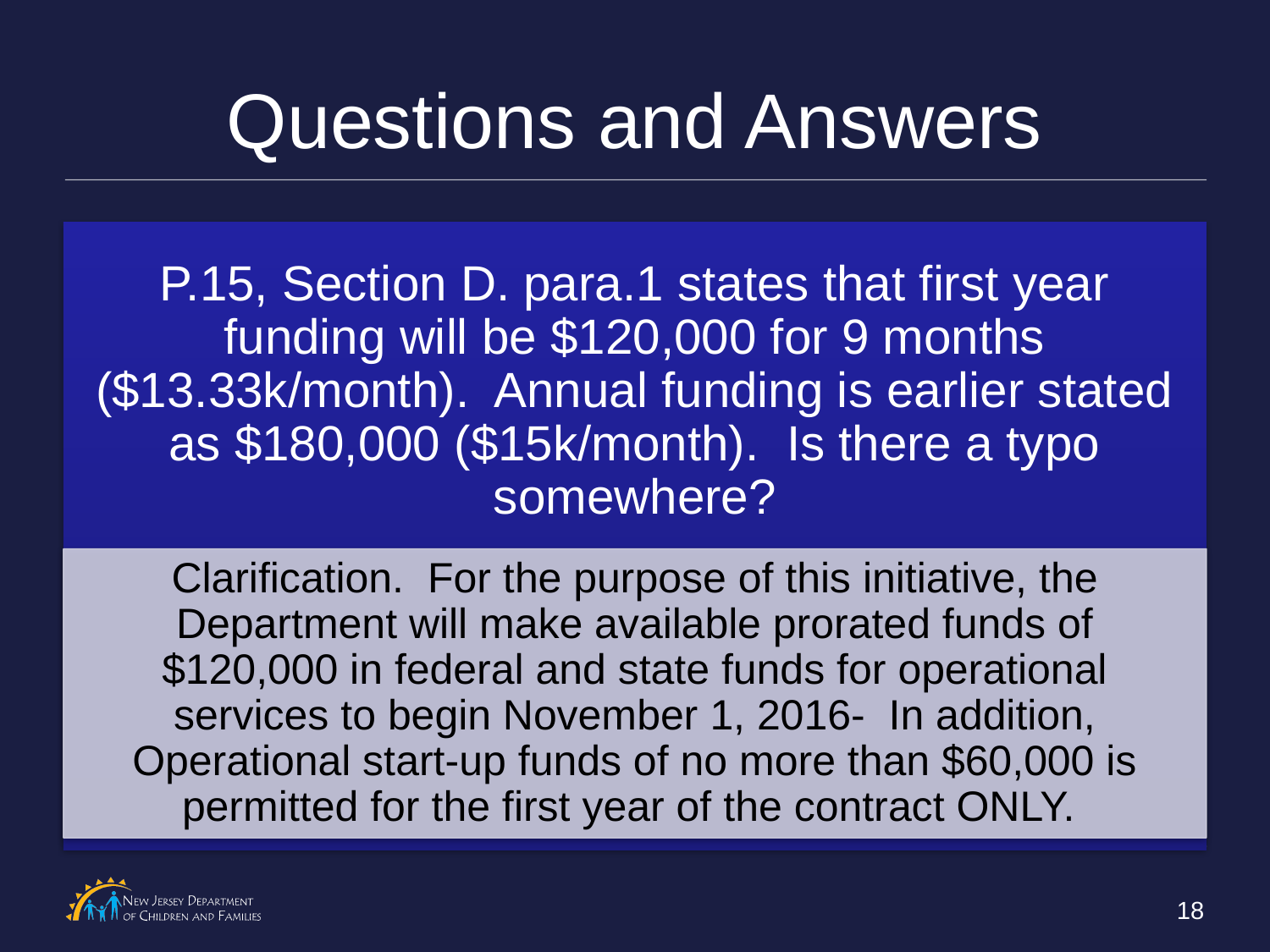

# Questions and Answers
P.15, Section D. para.1 states that first year funding will be $120,000 for 9 months ($13.33k/month).  Annual funding is earlier stated as $180,000 ($15k/month).  Is there a typo somewhere?
Clarification.  For the purpose of this initiative, the Department will make available prorated funds of $120,000 in federal and state funds for operational services to begin November 1, 2016-  In addition, Operational start-up funds of no more than $60,000 is permitted for the first year of the contract ONLY.
18